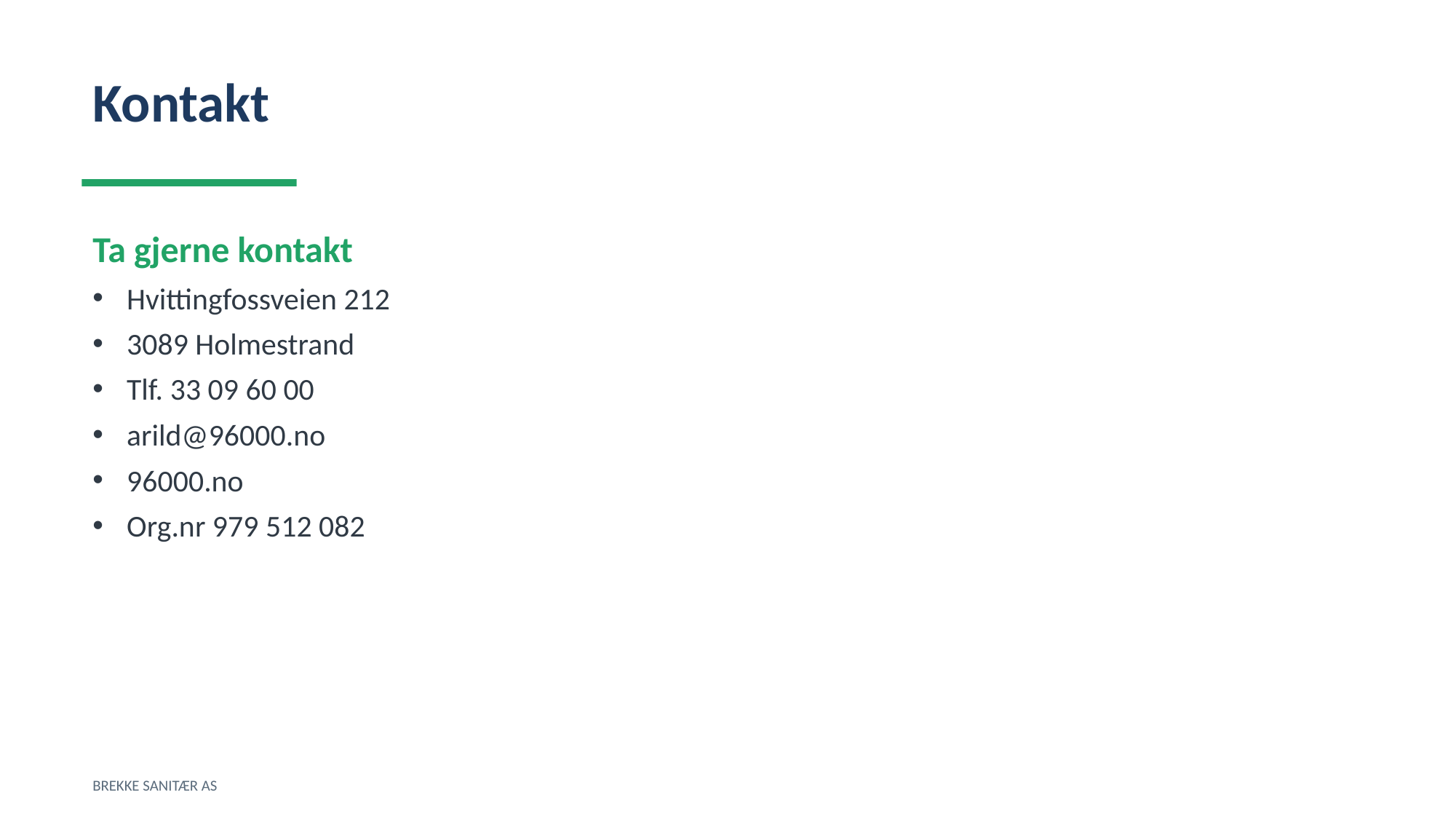

Kontakt

Ta gjerne kontakt
Hvittingfossveien 212
3089 Holmestrand
Tlf. 33 09 60 00
arild@96000.no
96000.no
Org.nr 979 512 082
BREKKE SANITÆR AS